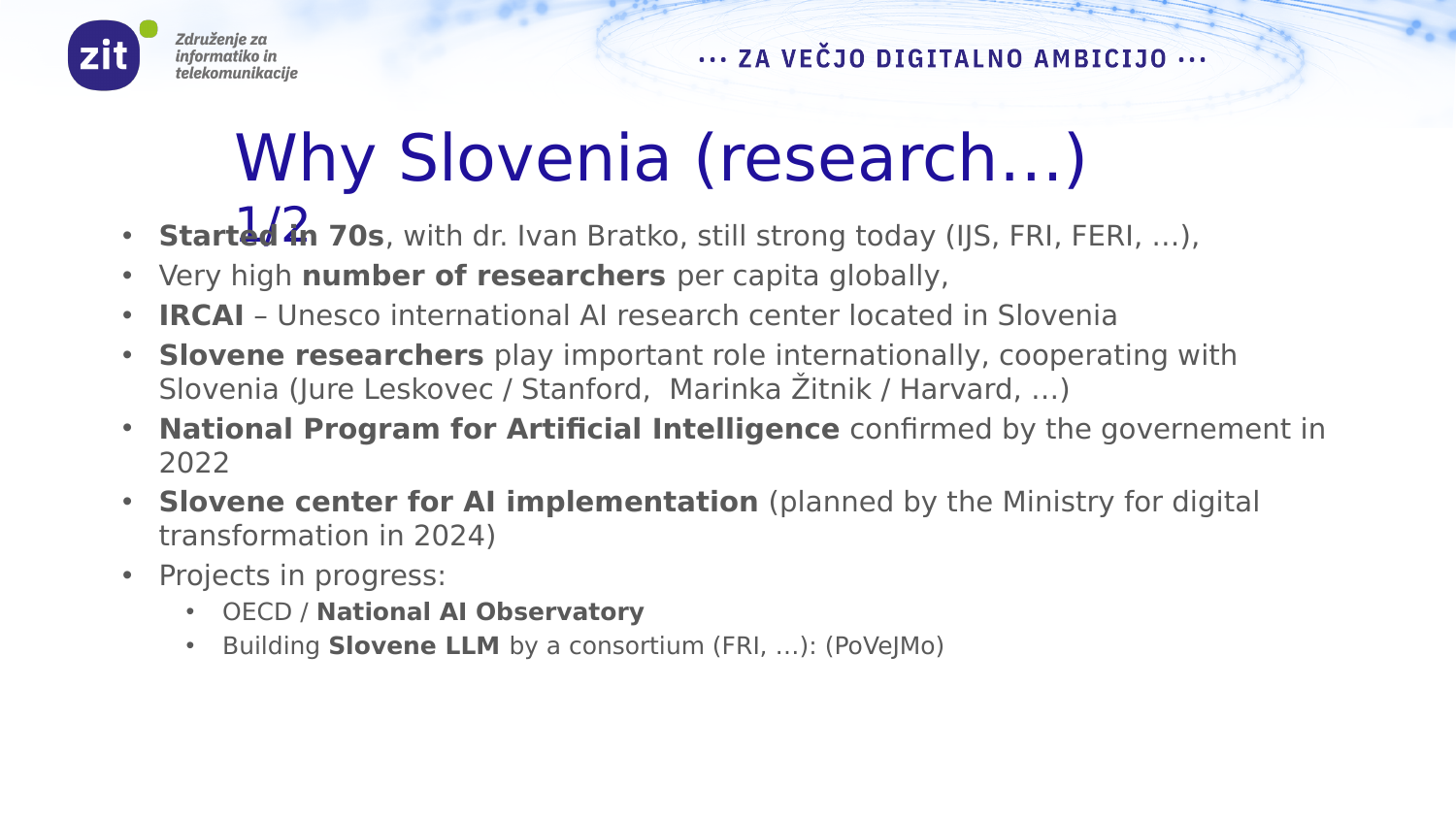

# Why Slovenia (research…)		1/2
Started in 70s, with dr. Ivan Bratko, still strong today (IJS, FRI, FERI, …),
Very high number of researchers per capita globally,
IRCAI – Unesco international AI research center located in Slovenia
Slovene researchers play important role internationally, cooperating with Slovenia (Jure Leskovec / Stanford,  Marinka Žitnik / Harvard, …) ​
National Program for Artificial Intelligence confirmed by the governement in 2022
Slovene center for AI implementation (planned by the Ministry for digital transformation in 2024)
Projects in progress:
OECD / National AI Observatory
Building Slovene LLM by a consortium (FRI, …): (PoVeJMo)